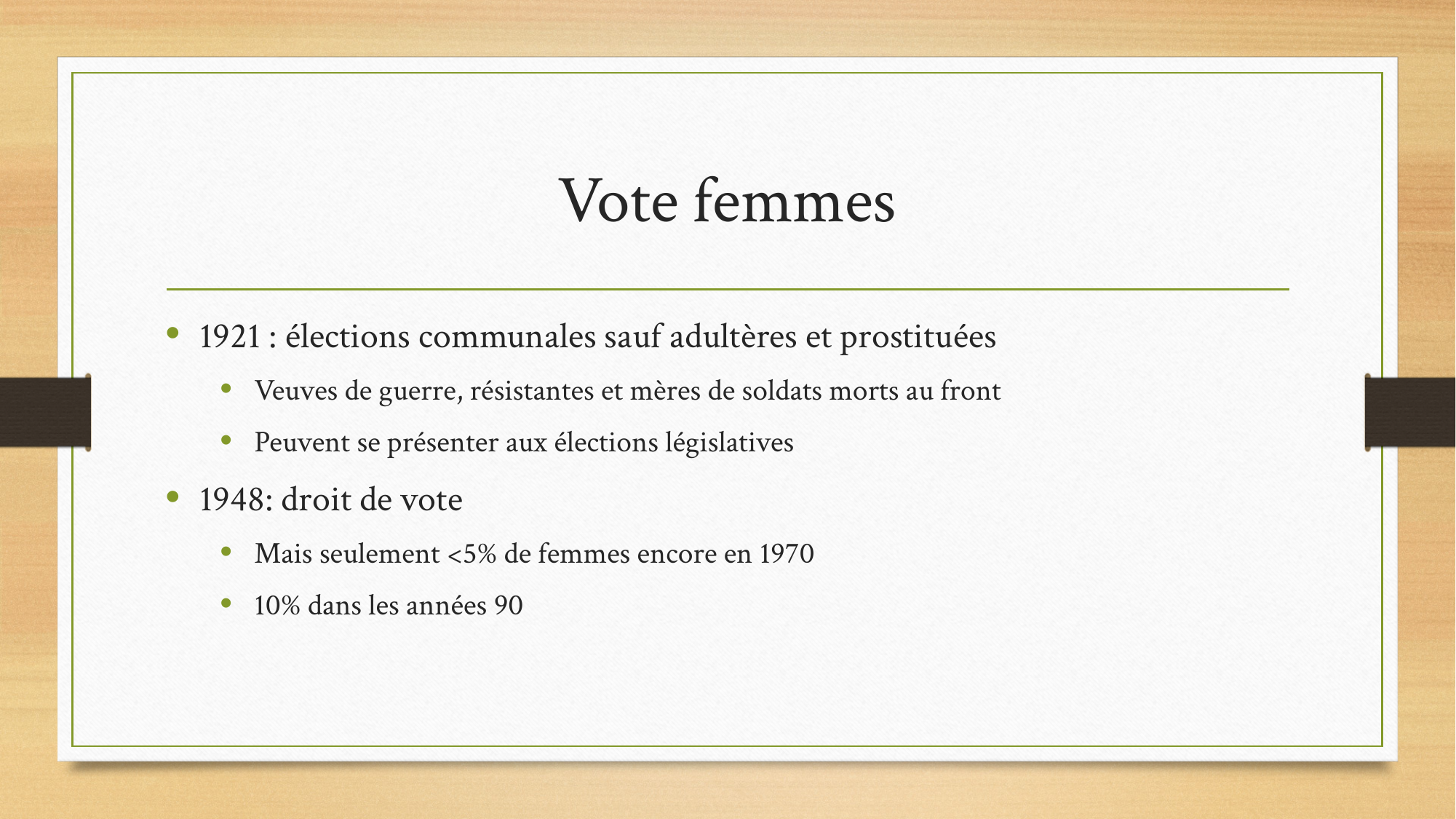

# Vote femmes
1921 : élections communales sauf adultères et prostituées
Veuves de guerre, résistantes et mères de soldats morts au front
Peuvent se présenter aux élections législatives
1948: droit de vote
Mais seulement <5% de femmes encore en 1970
10% dans les années 90